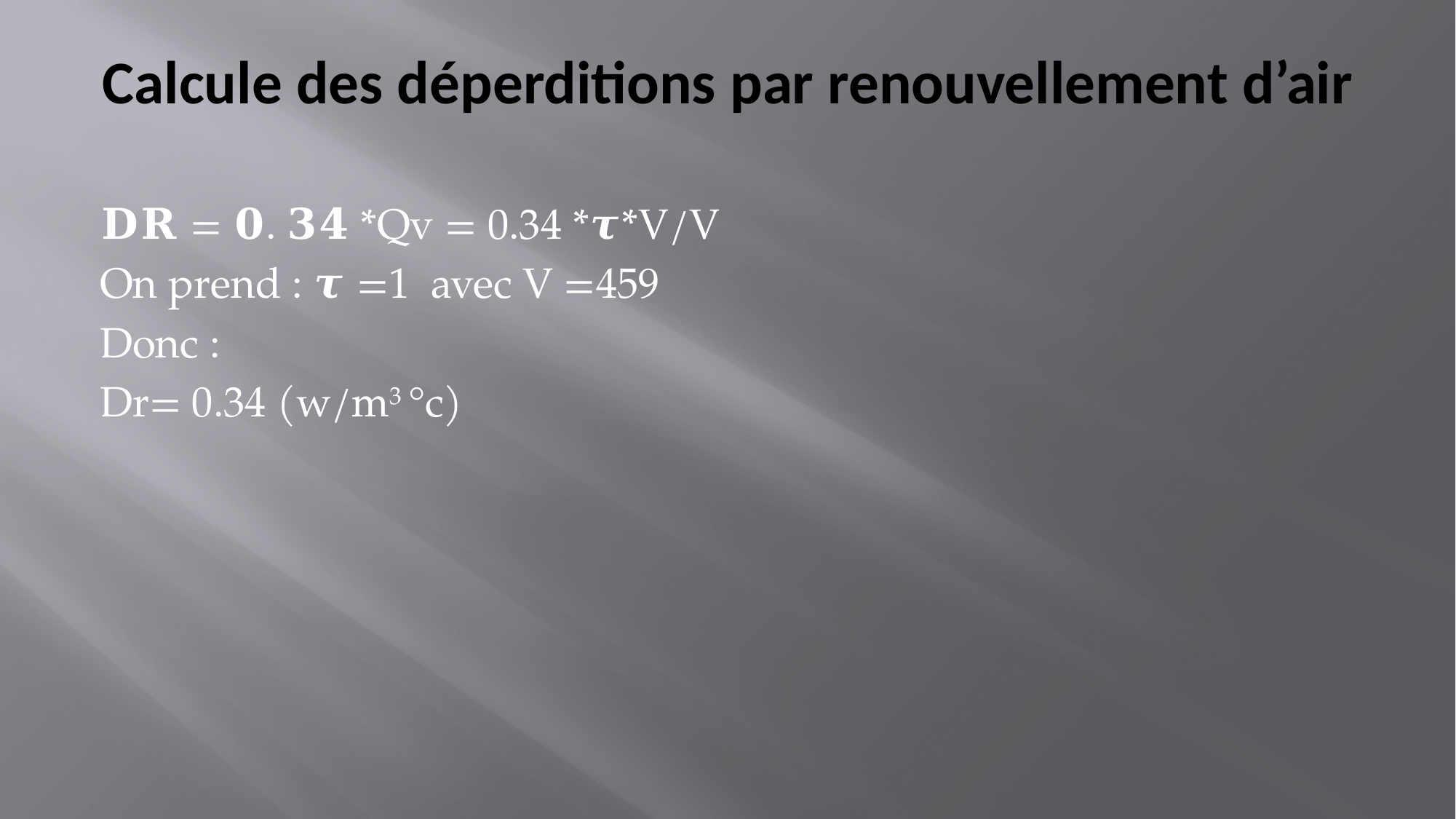

# Calcule des déperditions par renouvellement d’air
𝐃𝐑 = 𝟎. 𝟑𝟒 *Qv = 0.34 *𝝉*V/V
On prend : 𝝉 =1  avec V =459
Donc :
Dr= 0.34 (w/m3 °c)